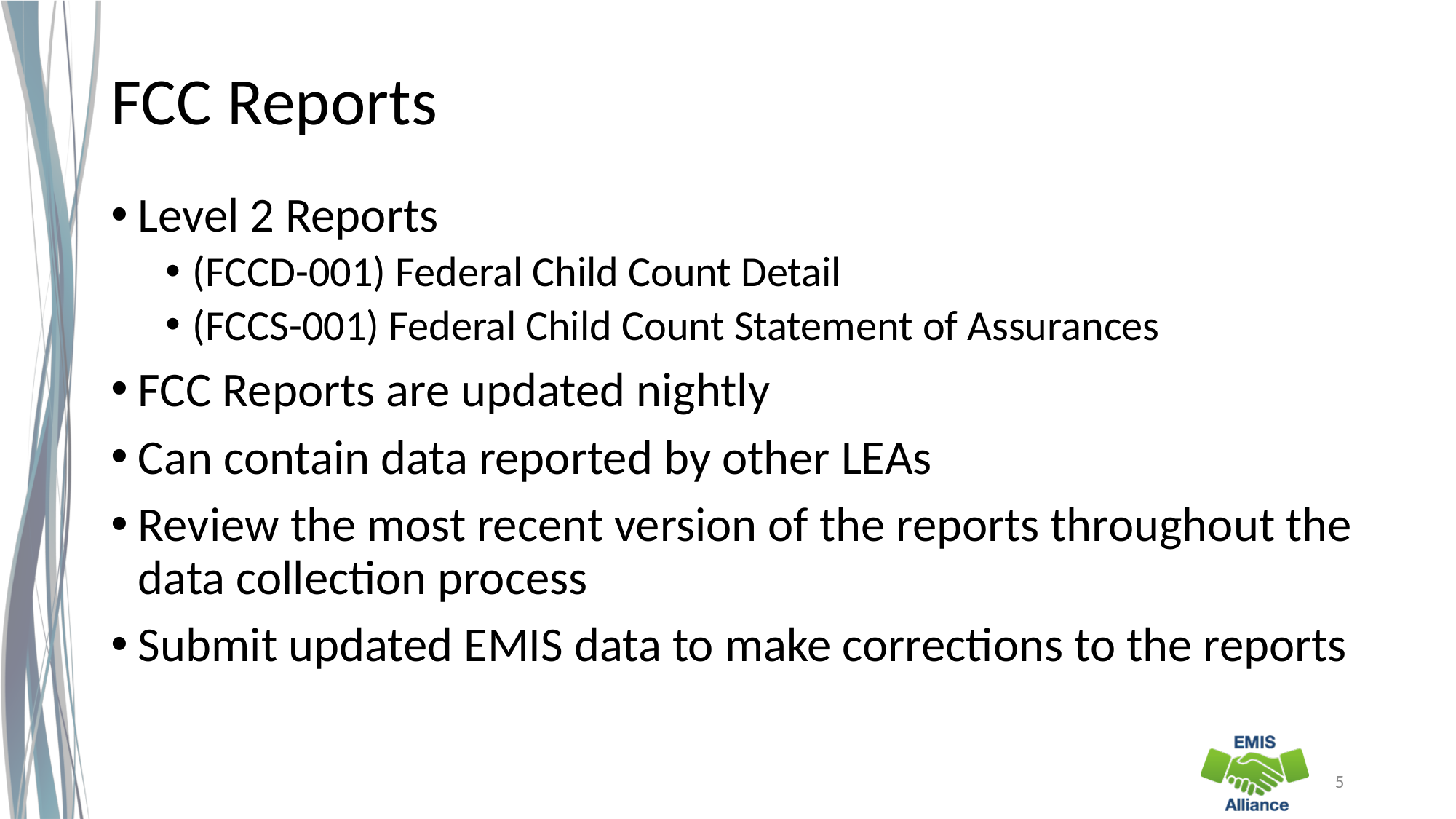

# FCC Reports
Level 2 Reports
(FCCD-001) Federal Child Count Detail
(FCCS-001) Federal Child Count Statement of Assurances
FCC Reports are updated nightly
Can contain data reported by other LEAs
Review the most recent version of the reports throughout the data collection process
Submit updated EMIS data to make corrections to the reports

5